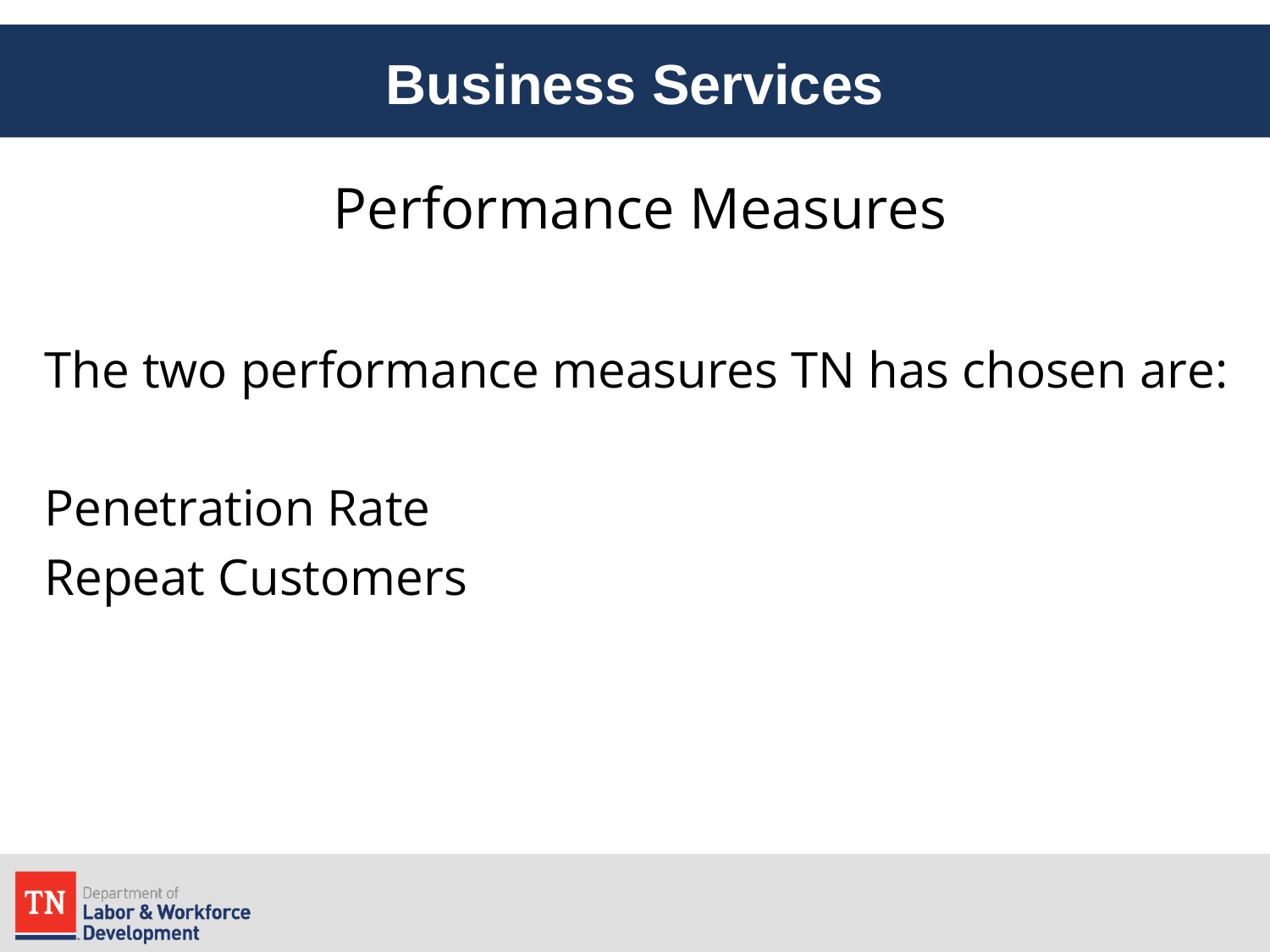

# Business Services
Performance Measures

The two performance measures TN has chosen are:

Penetration Rate
Repeat Customers